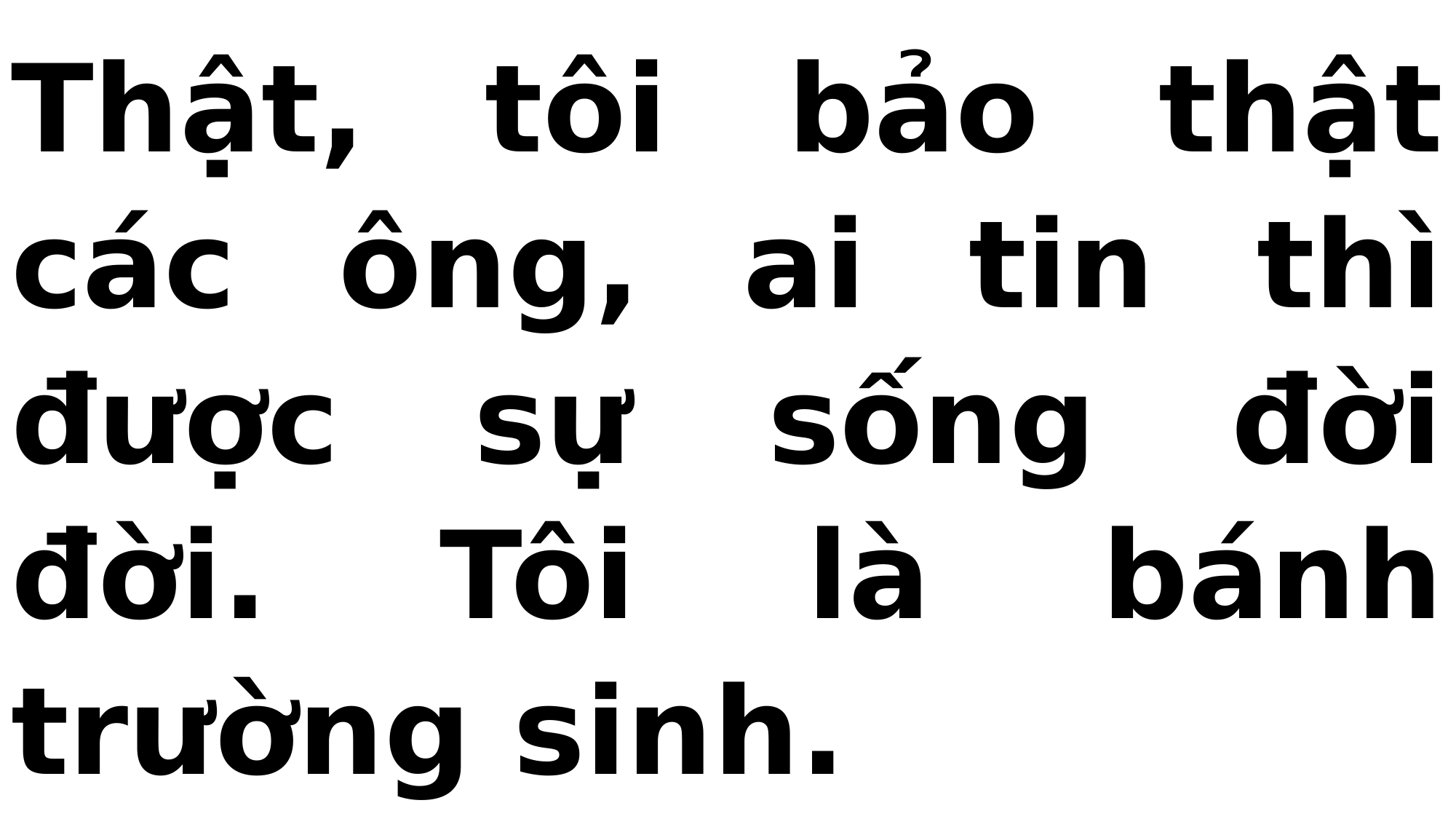

# Thật, tôi bảo thật các ông, ai tin thì được sự sống đời đời. Tôi là bánh trường sinh.